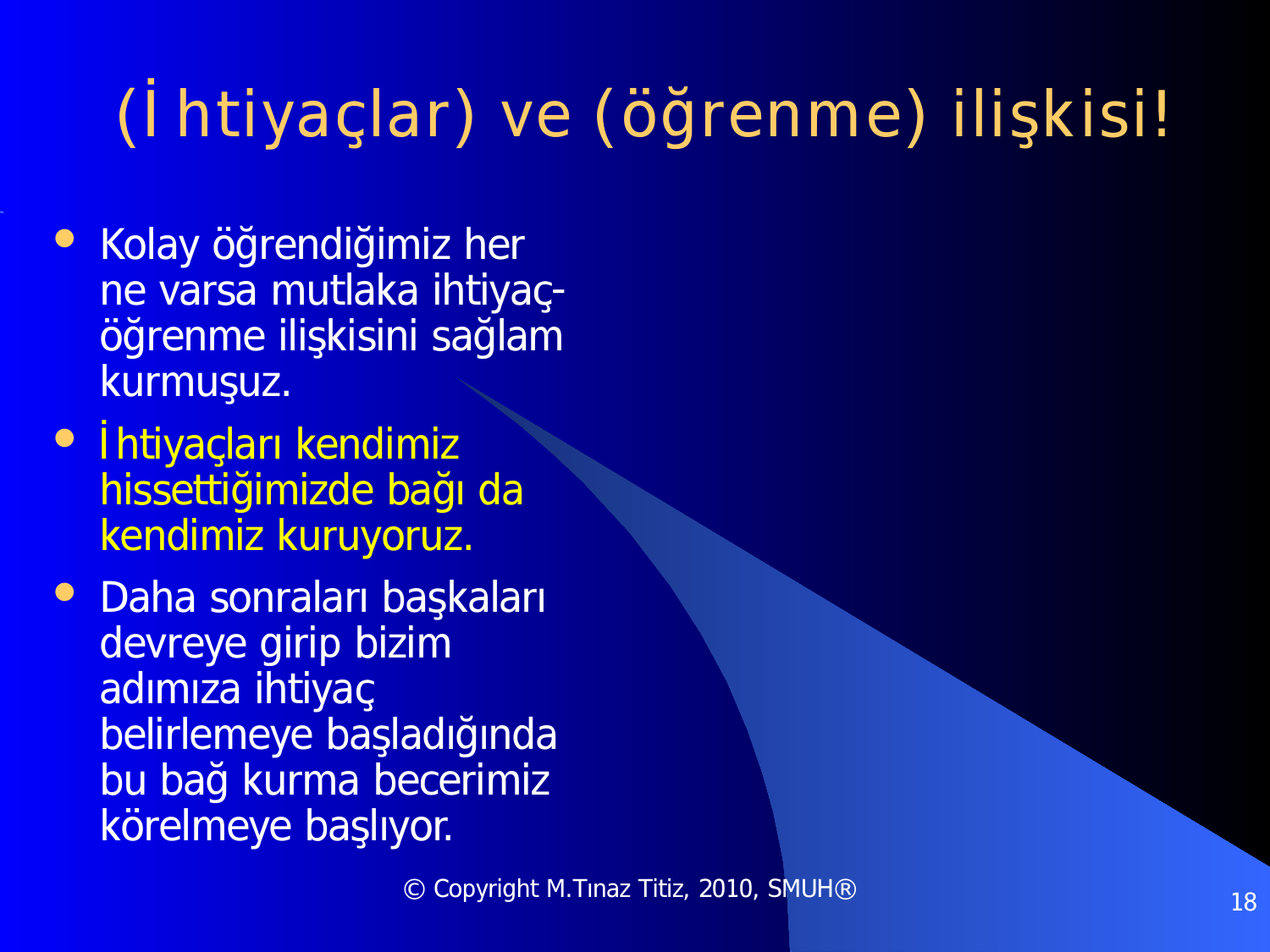

# (İhtiyaçlar) ve (öğrenme) ilişkisi!
Kolay öğrendiğimiz her ne varsa mutlaka ihtiyaç-öğrenme ilişkisini sağlam kurmuşuz.
İhtiyaçları kendimiz hissettiğimizde bağı da kendimiz kuruyoruz.
Daha sonraları başkaları devreye girip bizim adımıza ihtiyaç belirlemeye başladığında bu bağ kurma becerimiz  körelmeye başlıyor.
© Copyright M.Tınaz Titiz, 2010, SMUH®
18